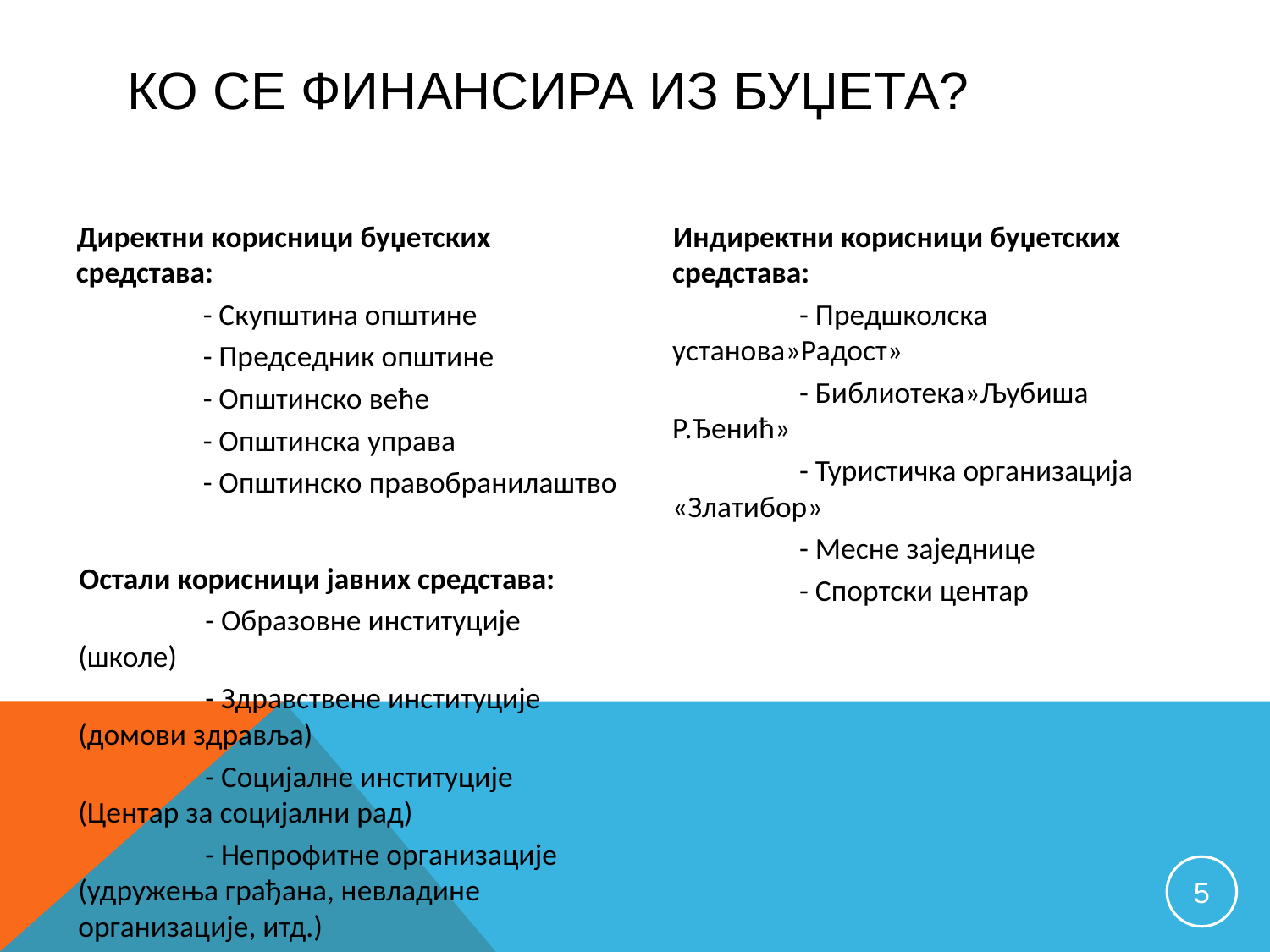

# Ко се финансира из буџета?
Индиректни корисници буџетских средстава:
	- Предшколска установа»Радост»
	- Библиотека»Љубиша Р.Ђенић»
	- Туристичка организација «Златибор»
	- Месне заједнице
	- Спортски центар

Директни корисници буџетских средстава:
	- Скупштина општине
	- Председник општине
	- Општинско веће
	- Општинска управа
	- Општинско правобранилаштво
Остали корисници јавних средстава:
	- Образовне институције (школе)
	- Здравствене институције (домови здравља)
	- Социјалне институције (Центар за социјални рад)
	- Непрофитне организације (удружења грађана, невладине организације, итд.)

5